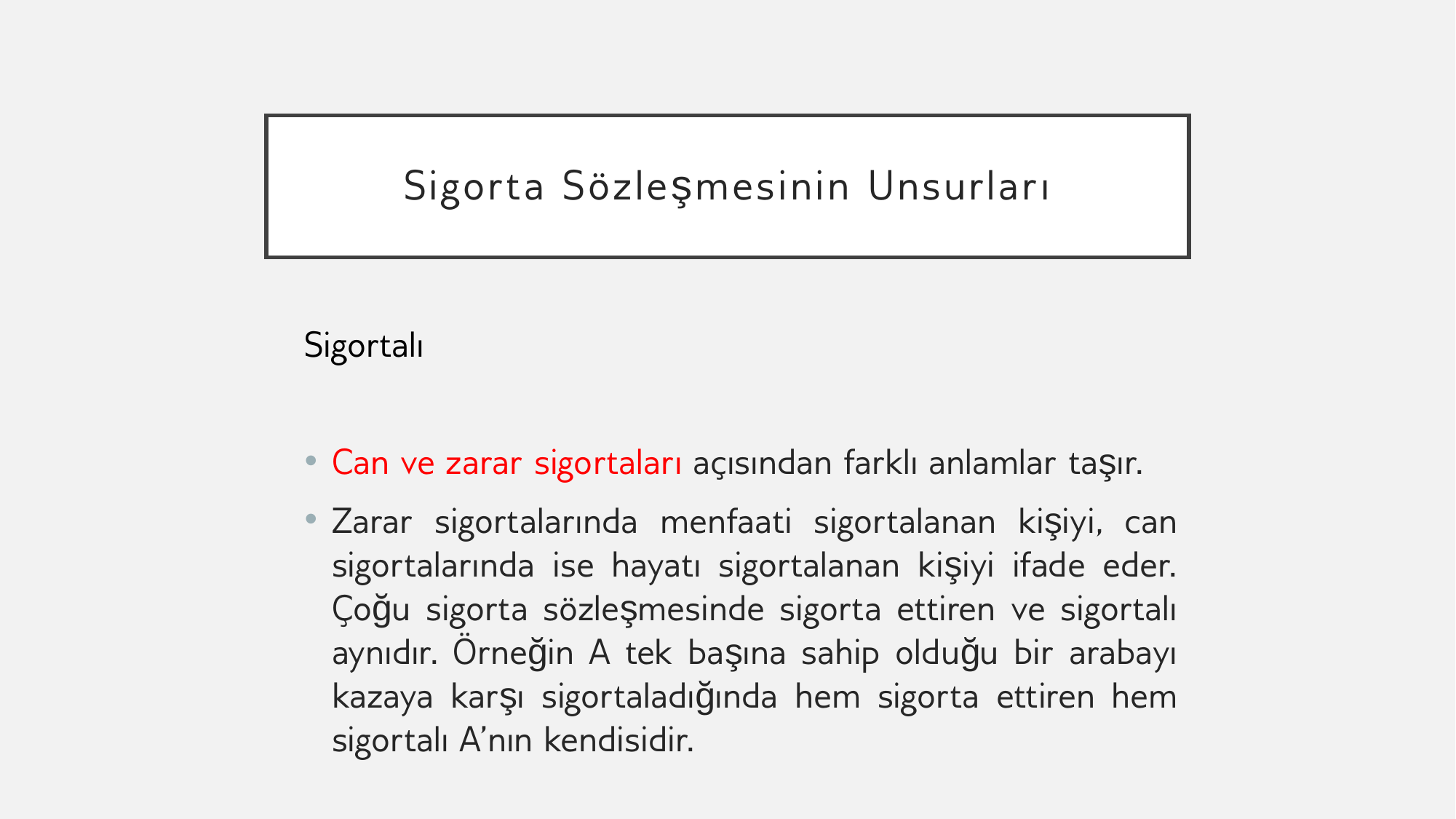

# Sigorta Sözleşmesinin Unsurları
Sigortalı

Can ve zarar sigortaları açısından farklı anlamlar taşır.
Zarar sigortalarında menfaati sigortalanan kişiyi, can sigortalarında ise hayatı sigortalanan kişiyi ifade eder. Çoğu sigorta sözleşmesinde sigorta ettiren ve sigortalı aynıdır. Örneğin A tek başına sahip olduğu bir arabayı kazaya karşı sigortaladığında hem sigorta ettiren hem sigortalı A’nın kendisidir.